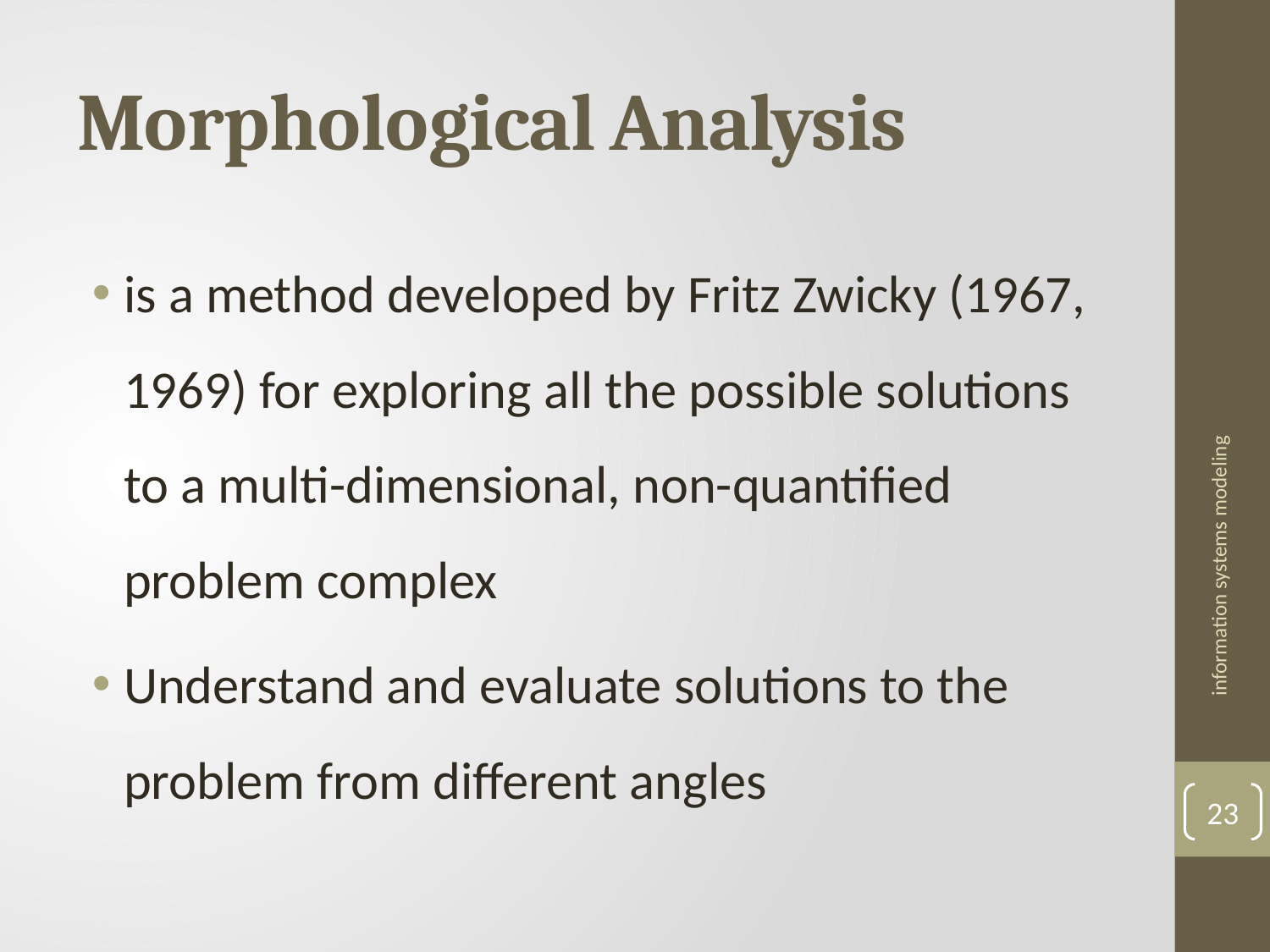

# Morphological Analysis
is a method developed by Fritz Zwicky (1967, 1969) for exploring all the possible solutions to a multi-dimensional, non-quantified problem complex
Understand and evaluate solutions to the problem from different angles
information systems modeling
23